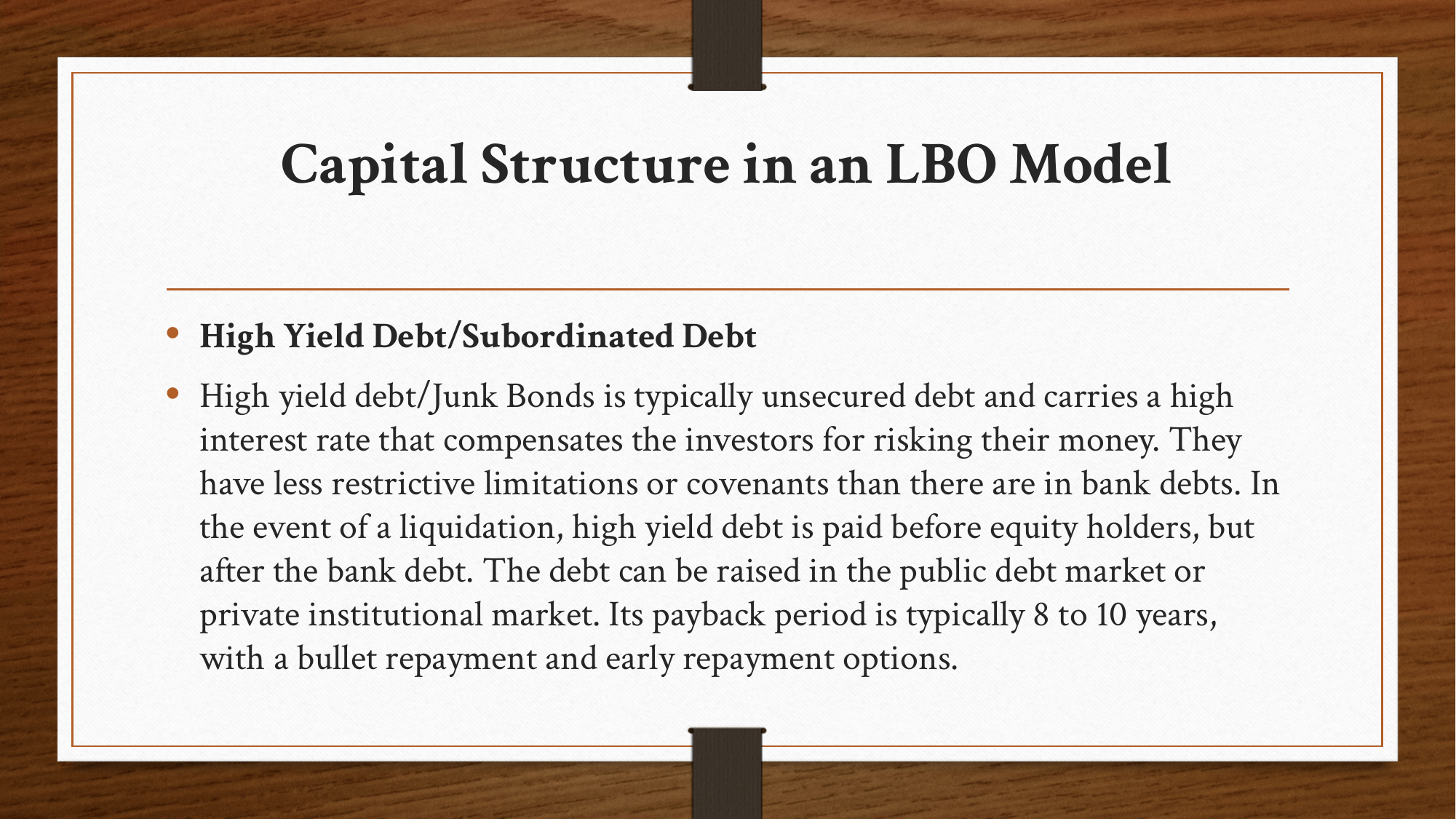

# Capital Structure in an LBO Model
High Yield Debt/Subordinated Debt
High yield debt/Junk Bonds is typically unsecured debt and carries a high interest rate that compensates the investors for risking their money. They have less restrictive limitations or covenants than there are in bank debts. In the event of a liquidation, high yield debt is paid before equity holders, but after the bank debt. The debt can be raised in the public debt market or private institutional market. Its payback period is typically 8 to 10 years, with a bullet repayment and early repayment options.